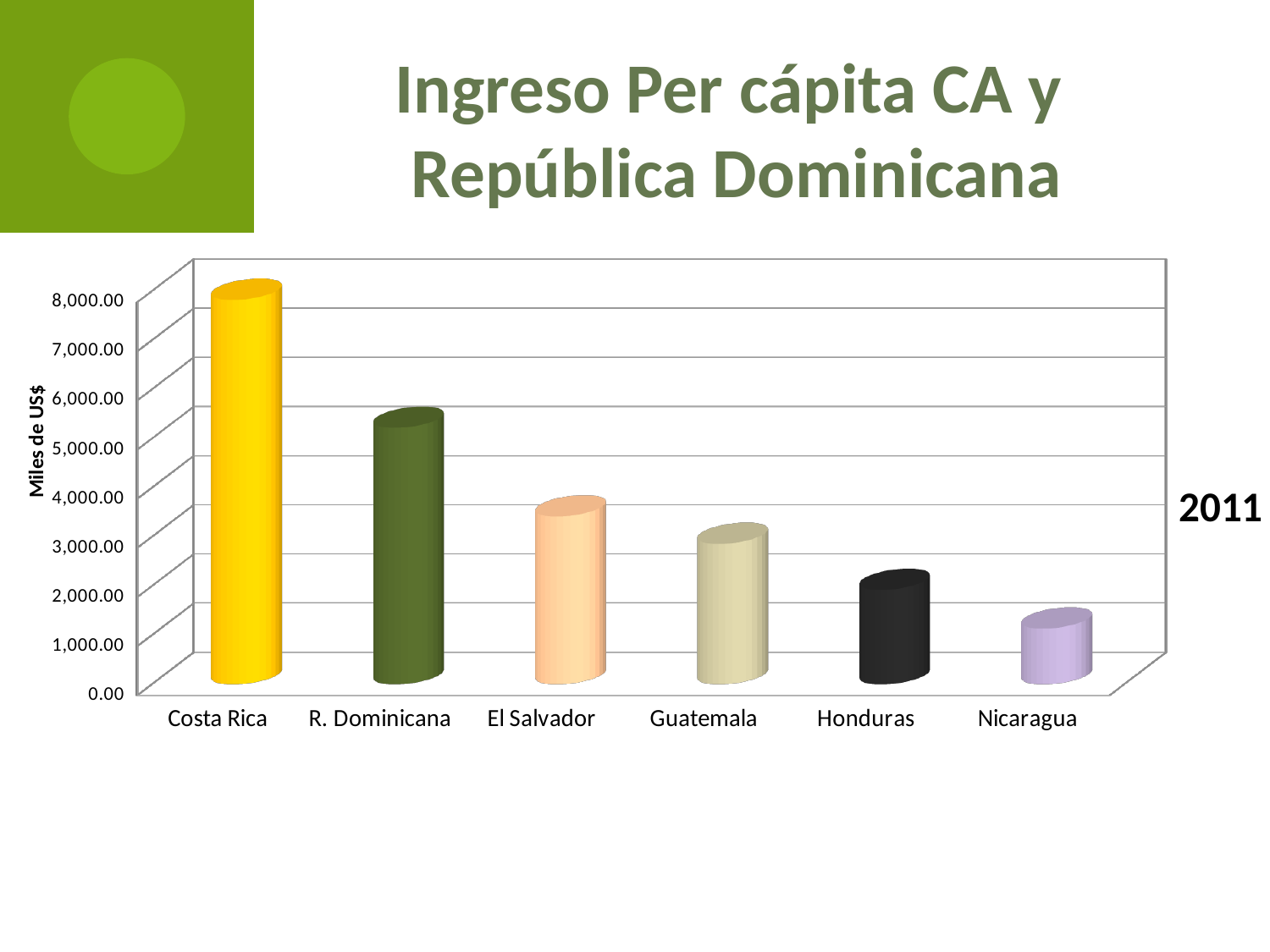

Ingreso Per cápita CA y
República Dominicana

[unsupported chart]